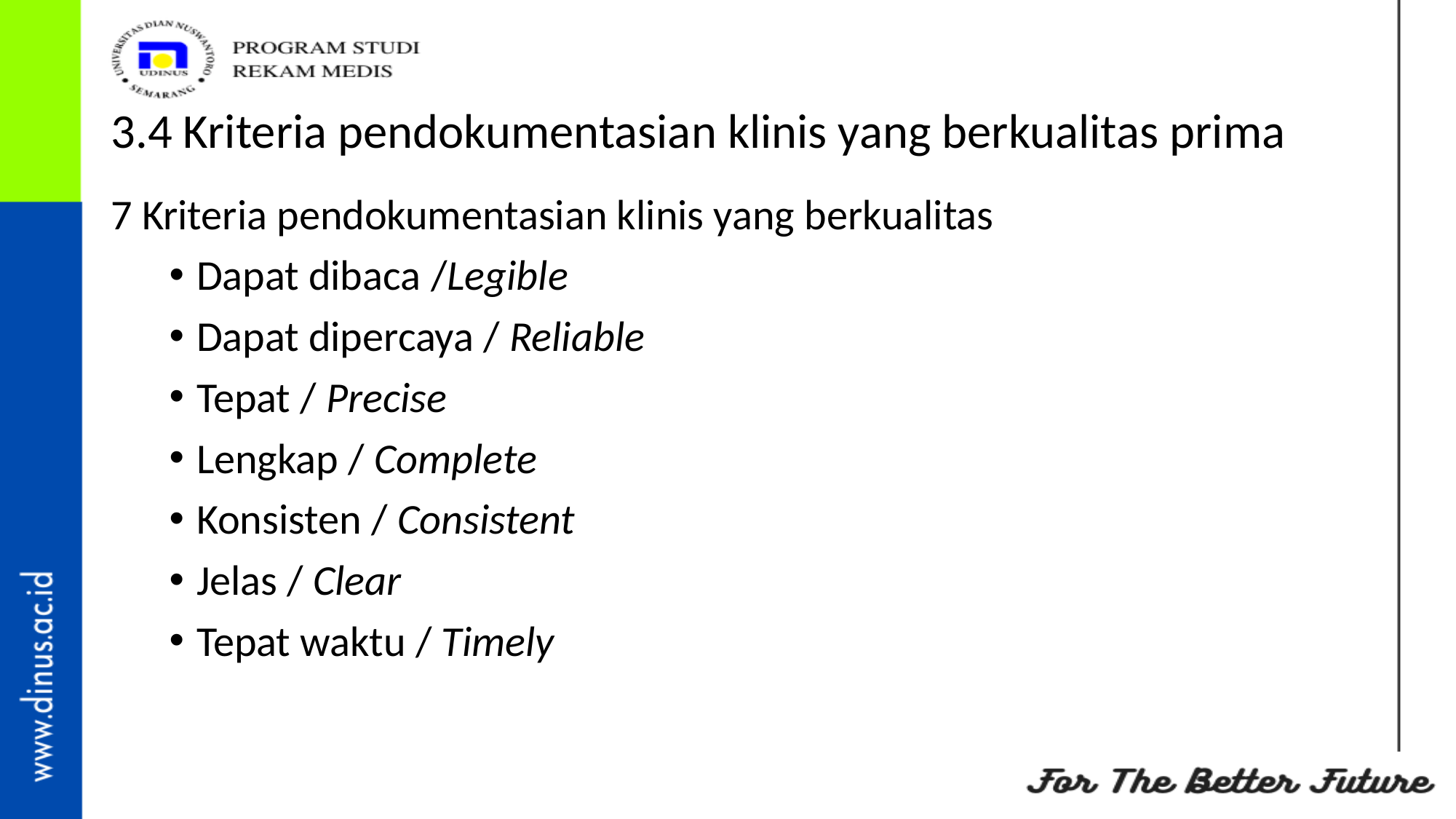

# 3.4 Kriteria pendokumentasian klinis yang berkualitas prima
7 Kriteria pendokumentasian klinis yang berkualitas
Dapat dibaca /Legible
Dapat dipercaya / Reliable
Tepat / Precise
Lengkap / Complete
Konsisten / Consistent
Jelas / Clear
Tepat waktu / Timely